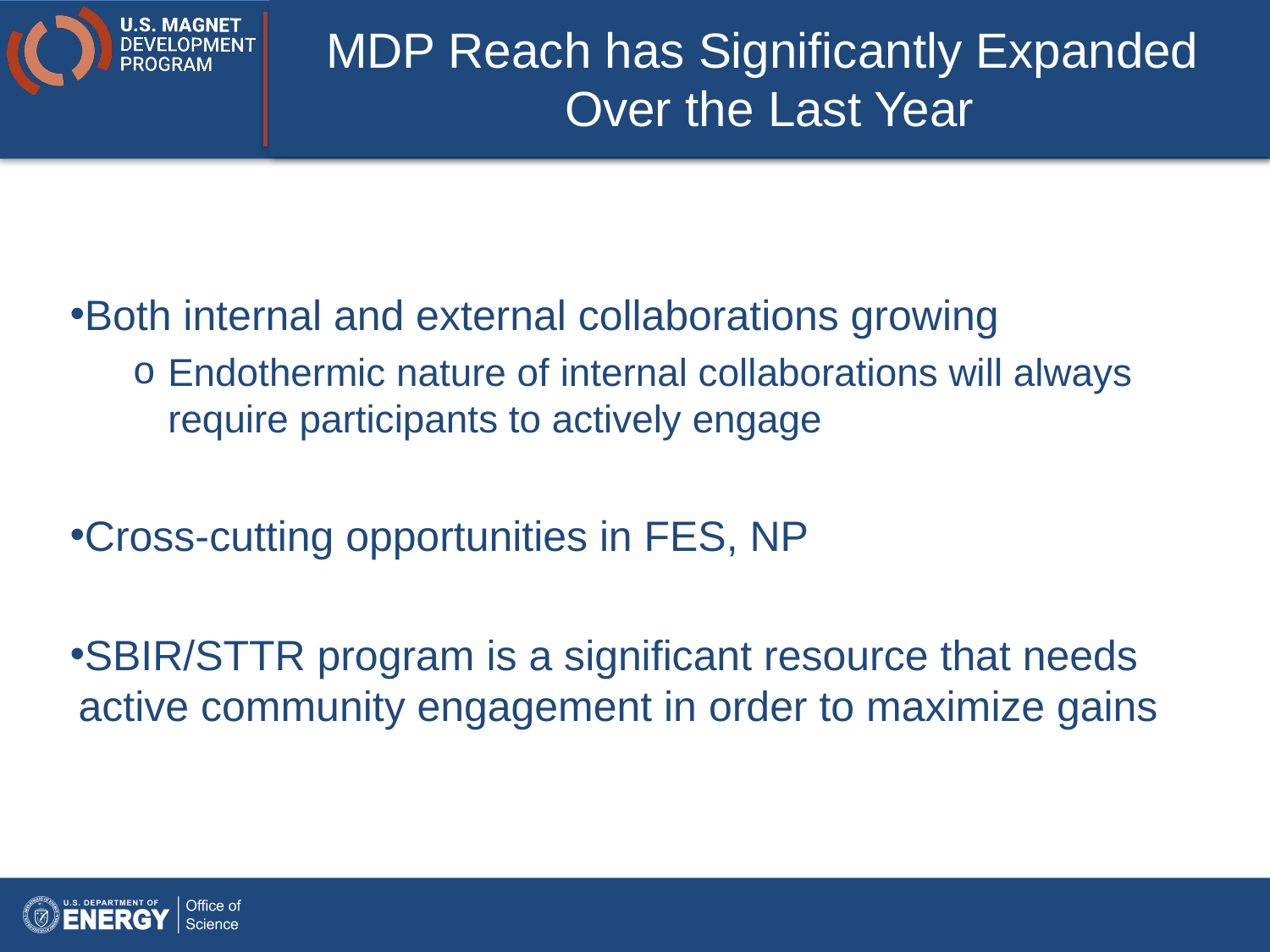

# MDP Reach has Significantly Expanded Over the Last Year

Both internal and external collaborations growing
Endothermic nature of internal collaborations will always require participants to actively engage

Cross-cutting opportunities in FES, NP

SBIR/STTR program is a significant resource that needs active community engagement in order to maximize gains